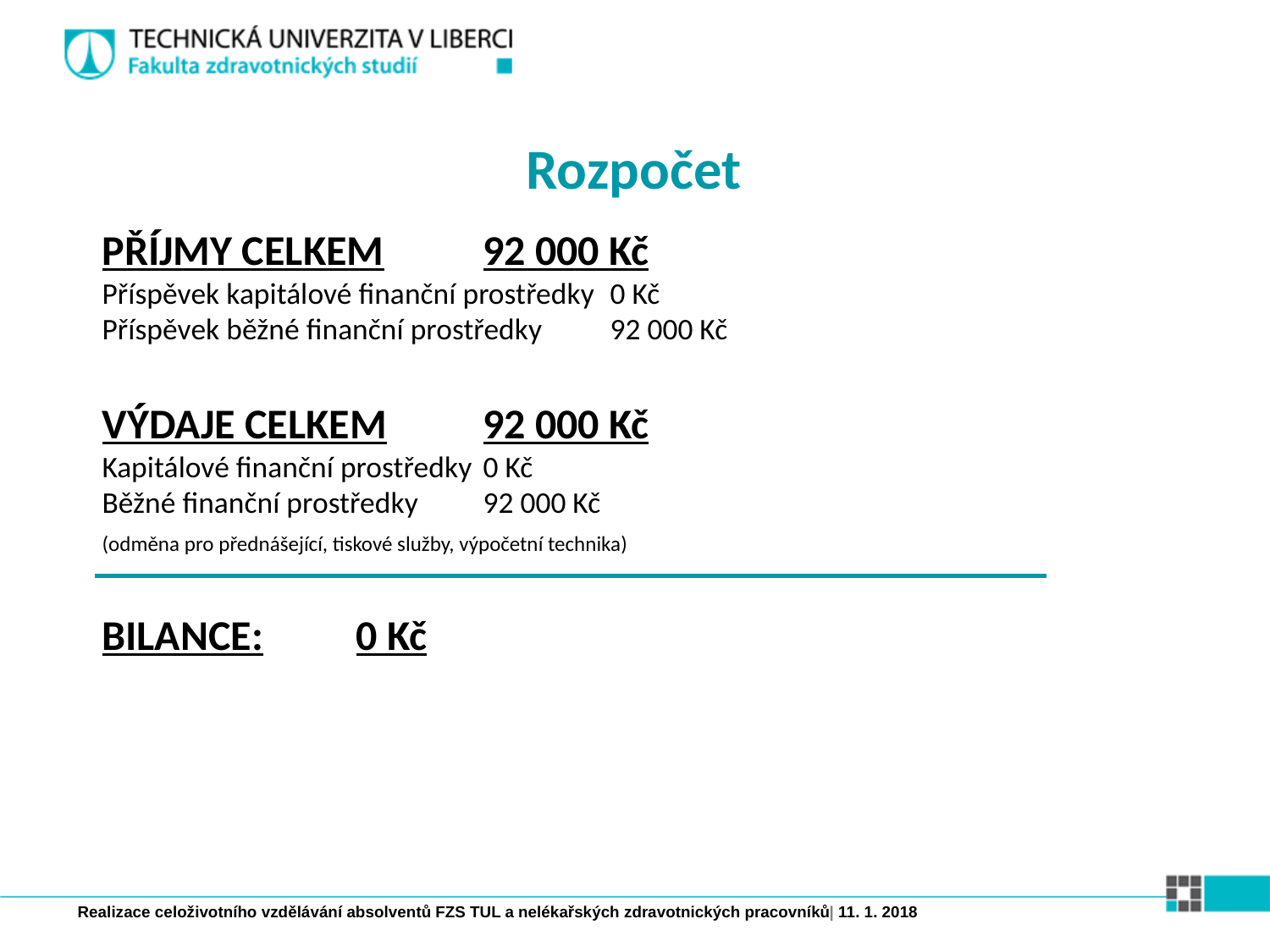

# Rozpočet
PŘÍJMY CELKEM	92 000 Kč
Příspěvek kapitálové finanční prostředky	0 Kč
Příspěvek běžné finanční prostředky	92 000 Kč

VÝDAJE CELKEM	92 000 Kč
Kapitálové finanční prostředky	0 Kč
Běžné finanční prostředky	92 000 Kč
(odměna pro přednášející, tiskové služby, výpočetní technika)

BILANCE:	0 Kč

Realizace celoživotního vzdělávání absolventů FZS TUL a nelékařských zdravotnických pracovníků| 11. 1. 2018